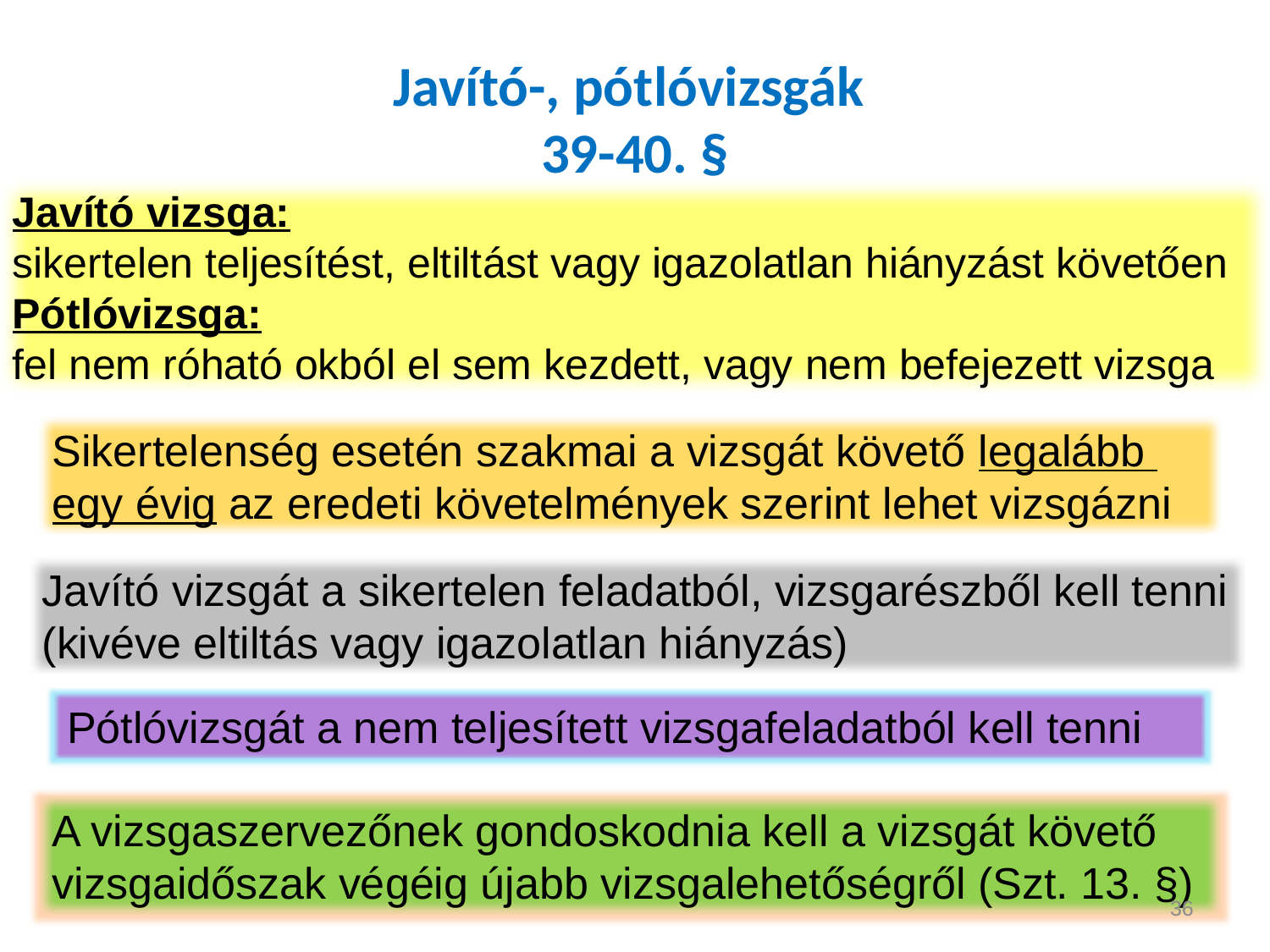

# Javító-, pótlóvizsgák 39-40. §
Javító vizsga:
sikertelen teljesítést, eltiltást vagy igazolatlan hiányzást követően
Pótlóvizsga:
fel nem róható okból el sem kezdett, vagy nem befejezett vizsga
Sikertelenség esetén szakmai a vizsgát követő legalább
egy évig az eredeti követelmények szerint lehet vizsgázni
Javító vizsgát a sikertelen feladatból, vizsgarészből kell tenni (kivéve eltiltás vagy igazolatlan hiányzás)
Pótlóvizsgát a nem teljesített vizsgafeladatból kell tenni
A vizsgaszervezőnek gondoskodnia kell a vizsgát követő vizsgaidőszak végéig újabb vizsgalehetőségről (Szt. 13. §)
36